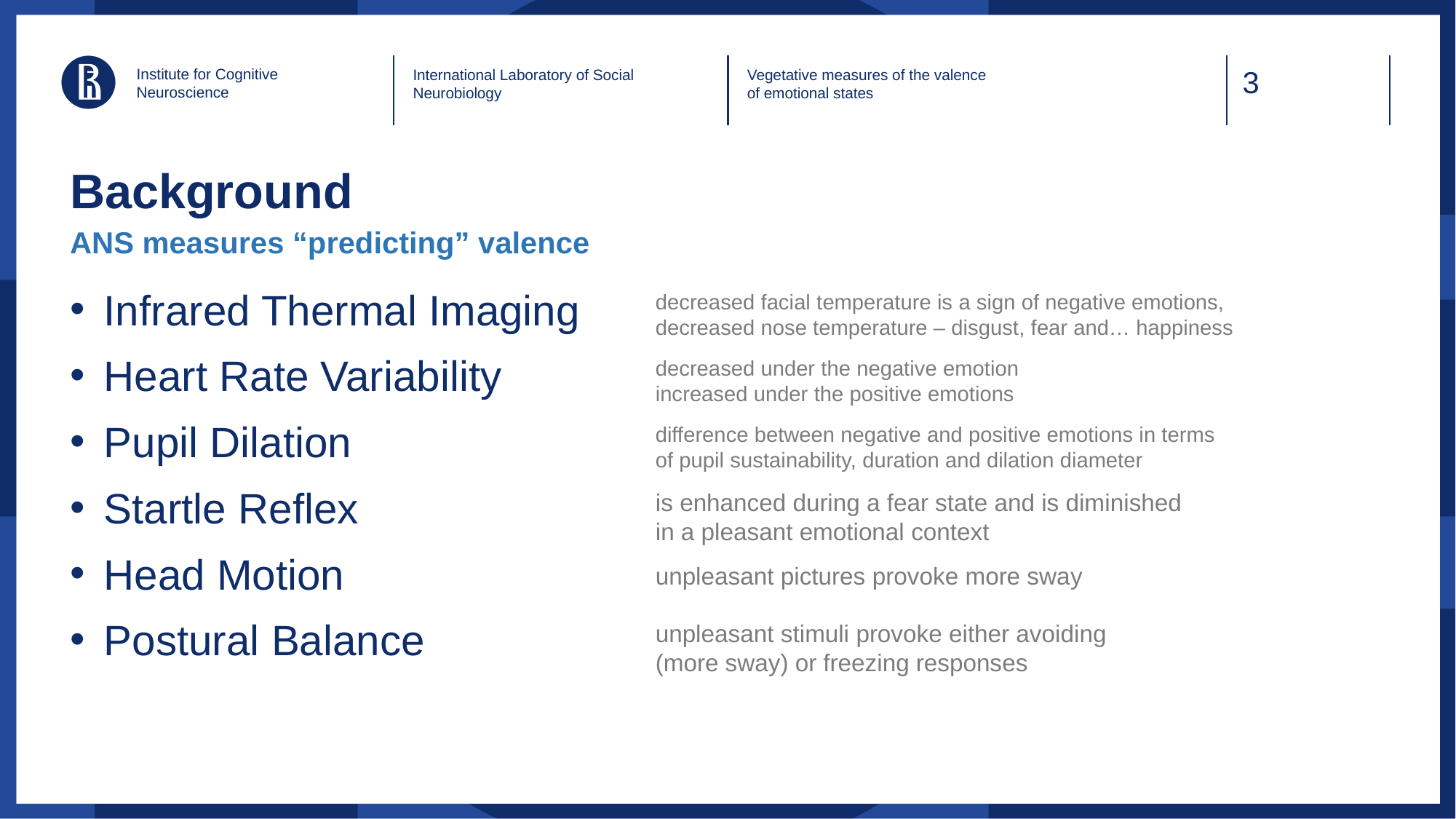

Institute for Cognitive Neuroscience

International Laboratory of Social Neurobiology

Vegetative measures of the valence of emotional states
# Background
ANS measures “predicting” valence

Infrared Thermal Imaging
Heart Rate Variability
Pupil Dilation
Startle Reflex
Head Motion
Postural Balance

decreased facial temperature is a sign of negative emotions,
decreased nose temperature – disgust, fear and… happiness
decreased under the negative emotion
increased under the positive emotions
difference between negative and positive emotions in terms
of pupil sustainability, duration and dilation diameter
is enhanced during a fear state and is diminished
in a pleasant emotional context
unpleasant pictures provoke more sway
unpleasant stimuli provoke either avoiding
(more sway) or freezing responses